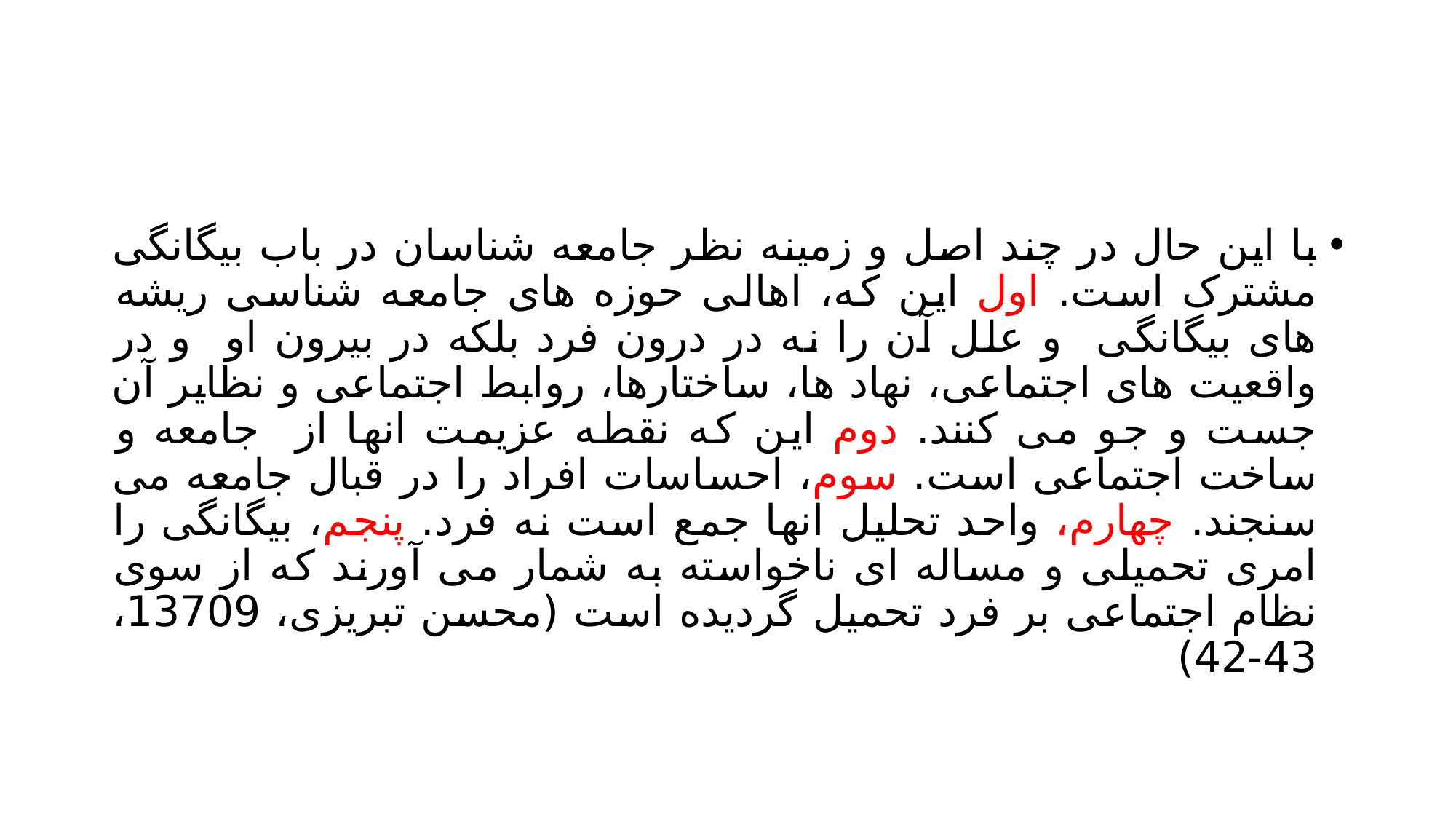

#
با این حال در چند اصل و زمینه نظر جامعه شناسان در باب بیگانگی مشترک است. اول این که، اهالی حوزه های جامعه شناسی ریشه های بیگانگی  و علل آن را نه در درون فرد بلکه در بیرون او  و در واقعیت های اجتماعی، نهاد ها، ساختارها، روابط اجتماعی و نظایر آن جست و جو می کنند. دوم این که نقطه عزیمت انها از  جامعه و ساخت اجتماعی است. سوم، احساسات افراد را در قبال جامعه می سنجند. چهارم، واحد تحلیل انها جمع است نه فرد. پنجم، بیگانگی را امری تحمیلی و مساله ای ناخواسته به شمار می آورند که از سوی نظام اجتماعی بر فرد تحمیل گردیده است (محسن تبریزی، 13709، 43-42)